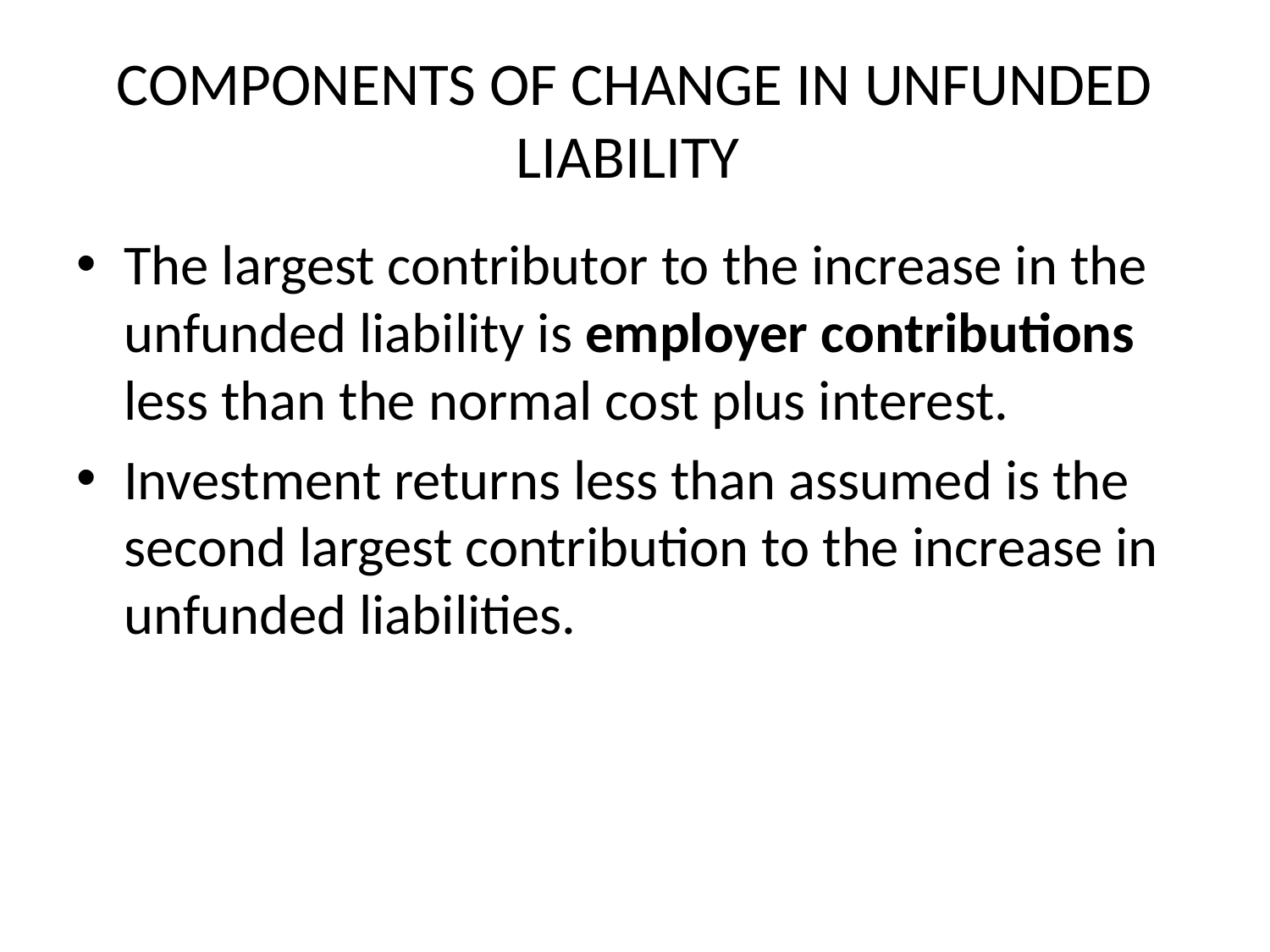

# Components of Change in Unfunded Liability
The largest contributor to the increase in the unfunded liability is employer contributions less than the normal cost plus interest.
Investment returns less than assumed is the second largest contribution to the increase in unfunded liabilities.